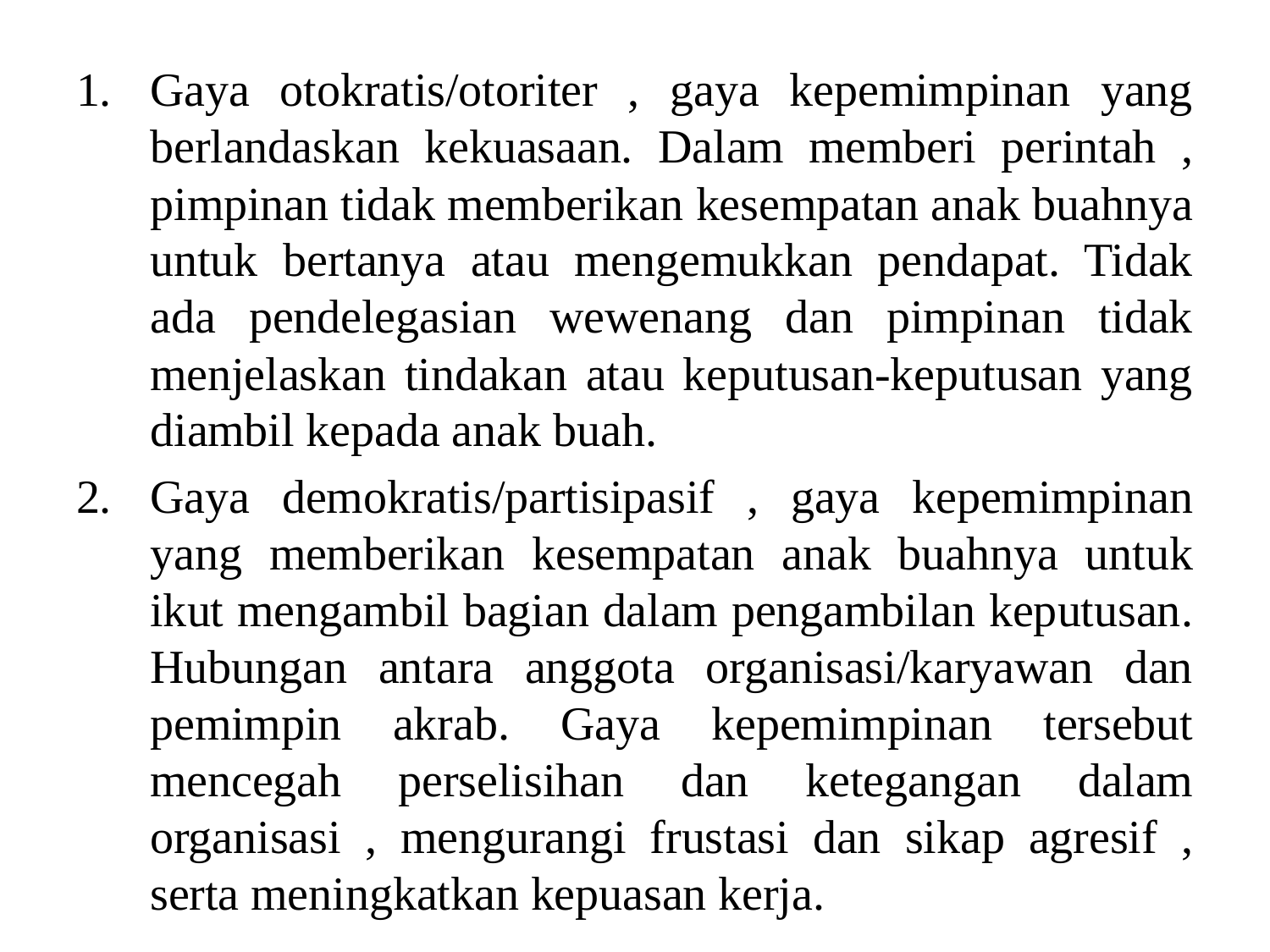

#
Gaya otokratis/otoriter , gaya kepemimpinan yang berlandaskan kekuasaan. Dalam memberi perintah , pimpinan tidak memberikan kesempatan anak buahnya untuk bertanya atau mengemukkan pendapat. Tidak ada pendelegasian wewenang dan pimpinan tidak menjelaskan tindakan atau keputusan-keputusan yang diambil kepada anak buah.
Gaya demokratis/partisipasif , gaya kepemimpinan yang memberikan kesempatan anak buahnya untuk ikut mengambil bagian dalam pengambilan keputusan. Hubungan antara anggota organisasi/karyawan dan pemimpin akrab. Gaya kepemimpinan tersebut mencegah perselisihan dan ketegangan dalam organisasi , mengurangi frustasi dan sikap agresif , serta meningkatkan kepuasan kerja.